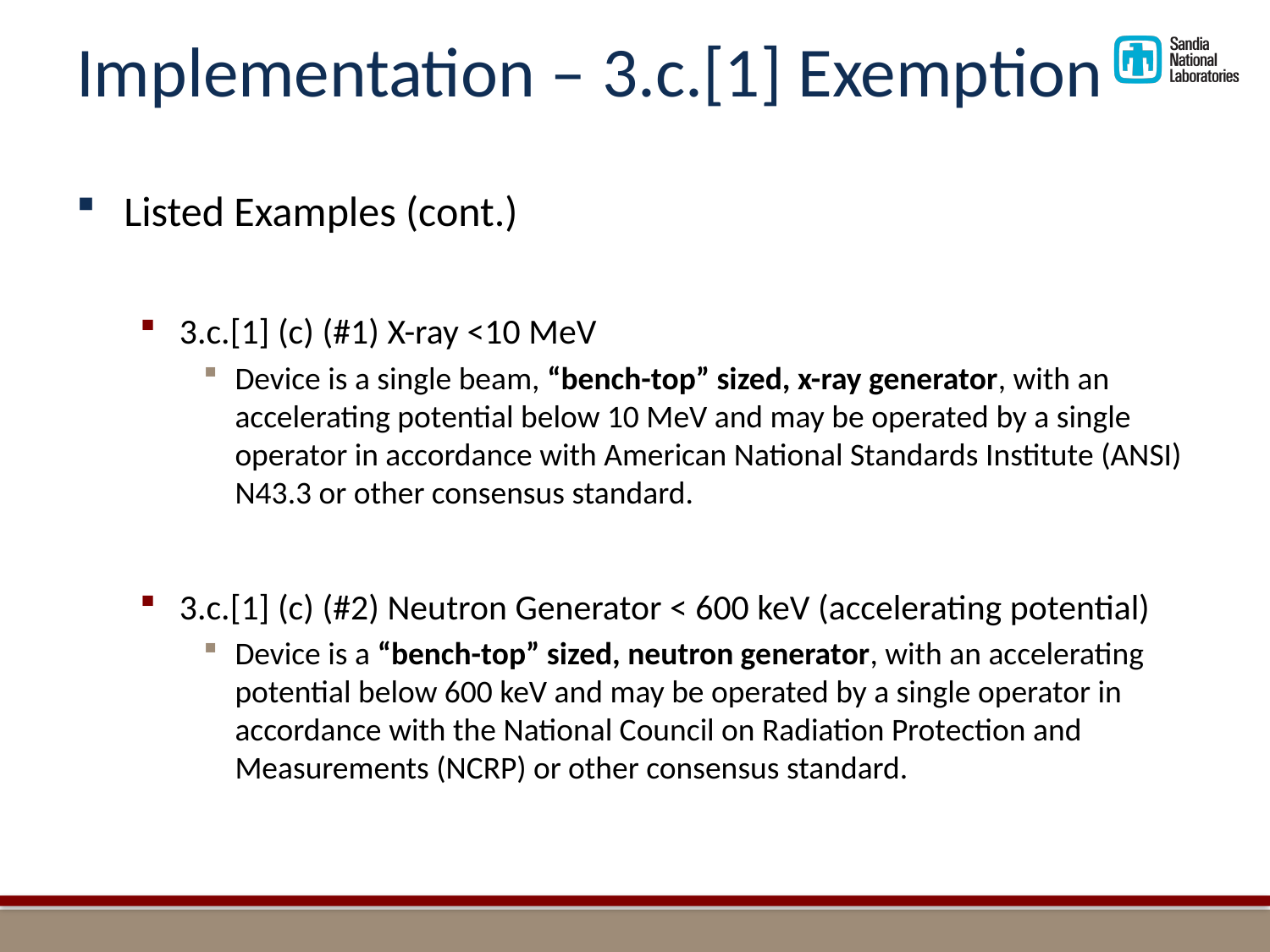

# Implementation – 3.c.[1] Exemption
Listed Examples (cont.)

3.c.[1] (c) (#1) X-ray <10 MeV
Device is a single beam, “bench-top” sized, x-ray generator, with an accelerating potential below 10 MeV and may be operated by a single operator in accordance with American National Standards Institute (ANSI) N43.3 or other consensus standard.

3.c.[1] (c) (#2) Neutron Generator < 600 keV (accelerating potential)
Device is a “bench-top” sized, neutron generator, with an accelerating potential below 600 keV and may be operated by a single operator in accordance with the National Council on Radiation Protection and Measurements (NCRP) or other consensus standard.